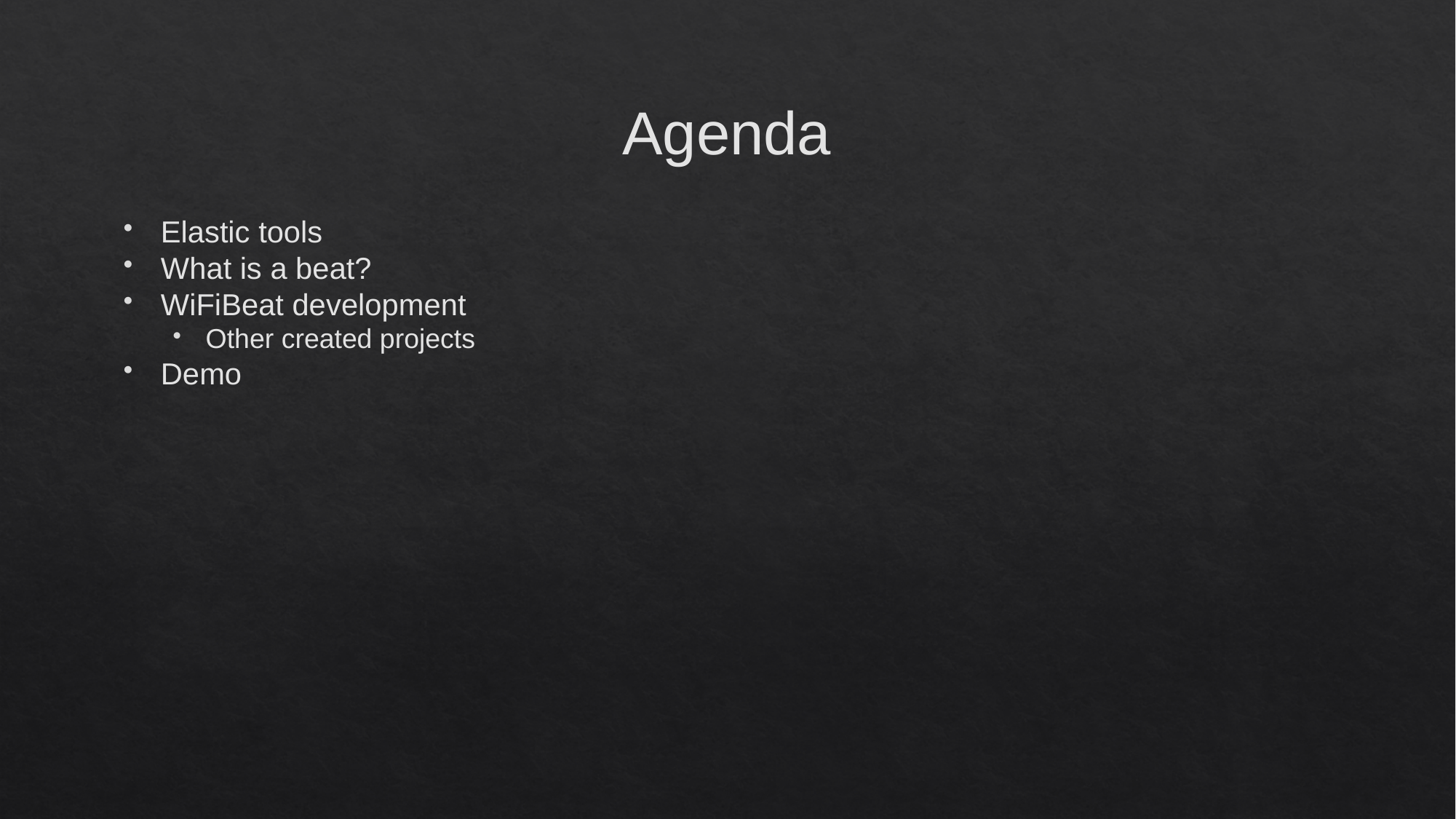

Agenda
Elastic tools
What is a beat?
WiFiBeat development
Other created projects
Demo